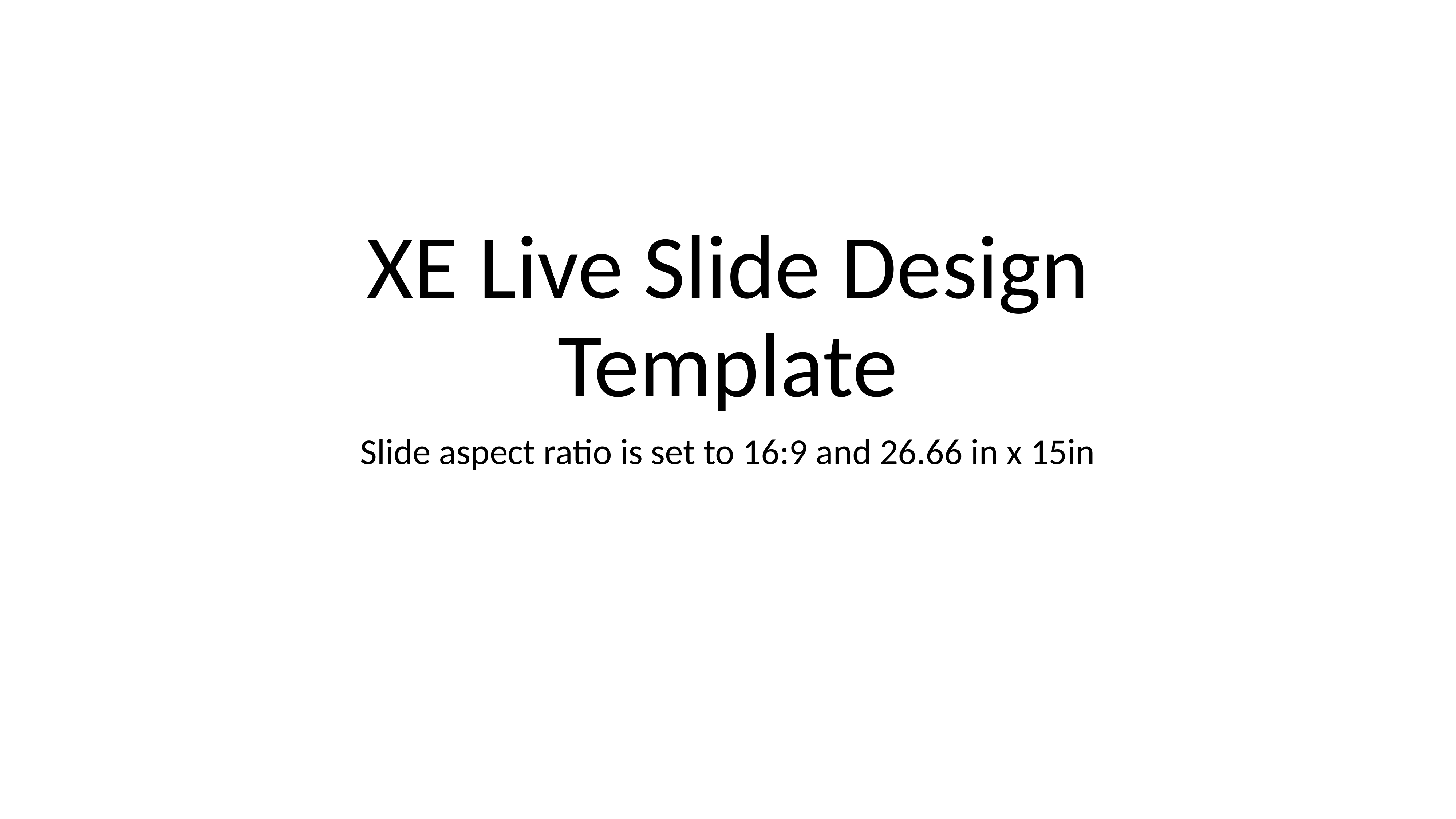

# XE Live Slide Design Template
Slide aspect ratio is set to 16:9 and 26.66 in x 15in